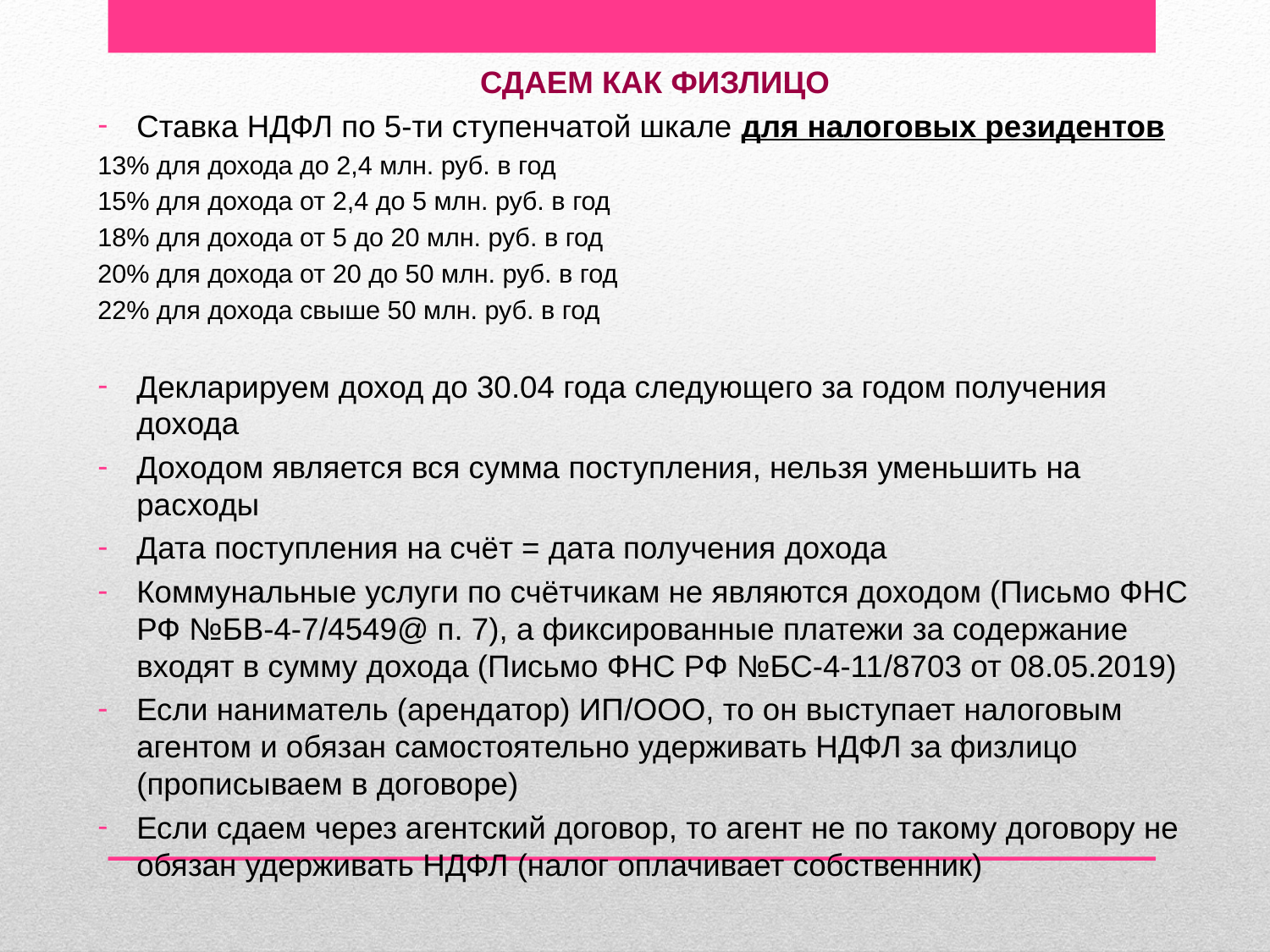

СДАЕМ КАК ФИЗЛИЦО
Ставка НДФЛ по 5-ти ступенчатой шкале для налоговых резидентов
13% для дохода до 2,4 млн. руб. в год
15% для дохода от 2,4 до 5 млн. руб. в год
18% для дохода от 5 до 20 млн. руб. в год
20% для дохода от 20 до 50 млн. руб. в год
22% для дохода свыше 50 млн. руб. в год

Декларируем доход до 30.04 года следующего за годом получения дохода
Доходом является вся сумма поступления, нельзя уменьшить на расходы
Дата поступления на счёт = дата получения дохода
Коммунальные услуги по счётчикам не являются доходом (Письмо ФНС РФ №БВ-4-7/4549@ п. 7), а фиксированные платежи за содержание входят в сумму дохода (Письмо ФНС РФ №БС-4-11/8703 от 08.05.2019)
Если наниматель (арендатор) ИП/ООО, то он выступает налоговым агентом и обязан самостоятельно удерживать НДФЛ за физлицо (прописываем в договоре)
Если сдаем через агентский договор, то агент не по такому договору не обязан удерживать НДФЛ (налог оплачивает собственник)

#